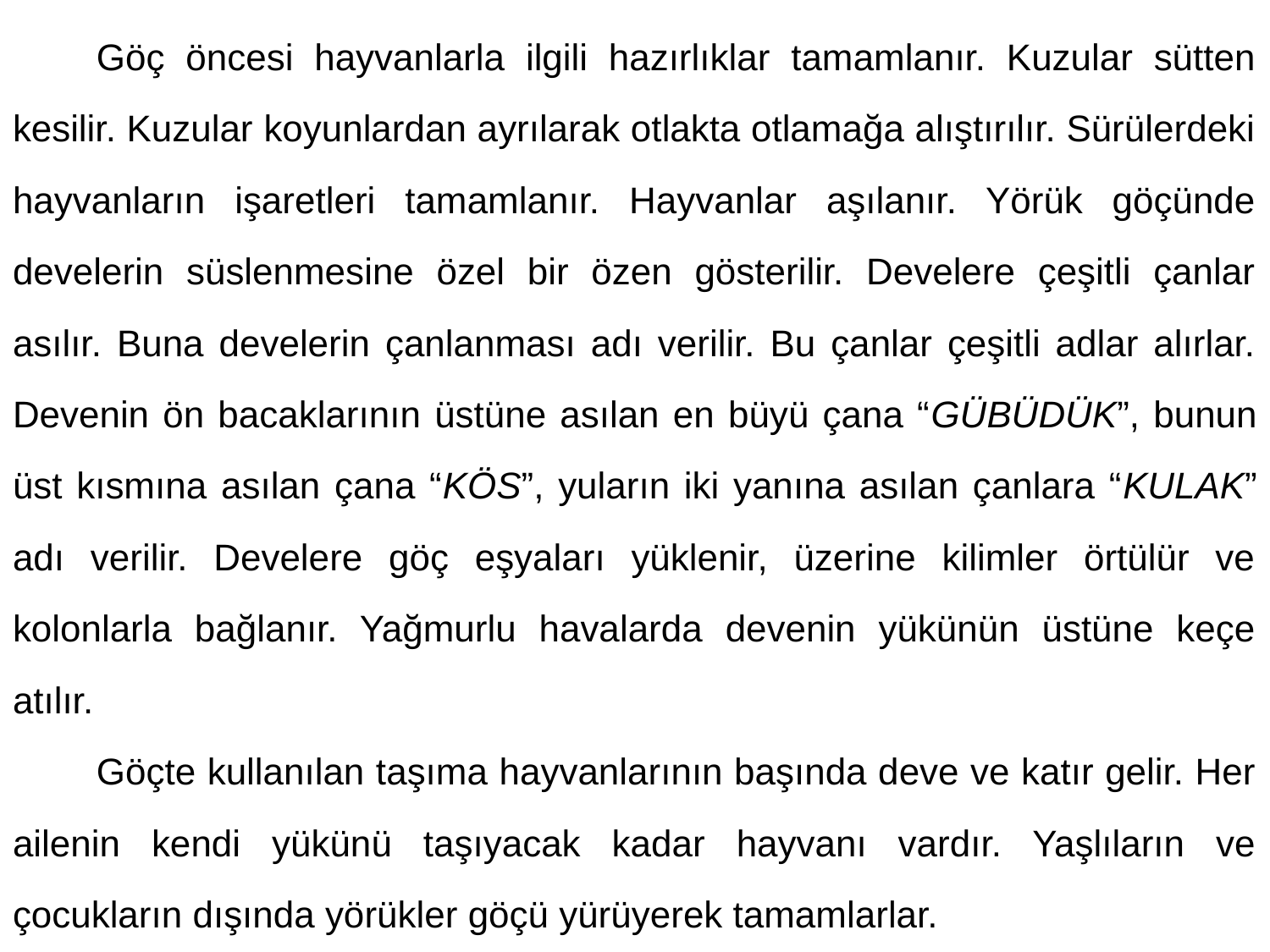

Göç öncesi hayvanlarla ilgili hazırlıklar tamamlanır. Kuzular sütten kesilir. Kuzular koyunlardan ayrılarak otlakta otlamağa alıştırılır. Sürülerdeki hayvanların işaretleri tamamlanır. Hayvanlar aşılanır. Yörük göçünde develerin süslenmesine özel bir özen gösterilir. Develere çeşitli çanlar asılır. Buna develerin çanlanması adı verilir. Bu çanlar çeşitli adlar alırlar. Devenin ön bacaklarının üstüne asılan en büyü çana “GÜBÜDÜK”, bunun üst kısmına asılan çana “KÖS”, yuların iki yanına asılan çanlara “KULAK” adı verilir. Develere göç eşyaları yüklenir, üzerine kilimler örtülür ve kolonlarla bağlanır. Yağmurlu havalarda devenin yükünün üstüne keçe atılır.
	Göçte kullanılan taşıma hayvanlarının başında deve ve katır gelir. Her ailenin kendi yükünü taşıyacak kadar hayvanı vardır. Yaşlıların ve çocukların dışında yörükler göçü yürüyerek tamamlarlar.